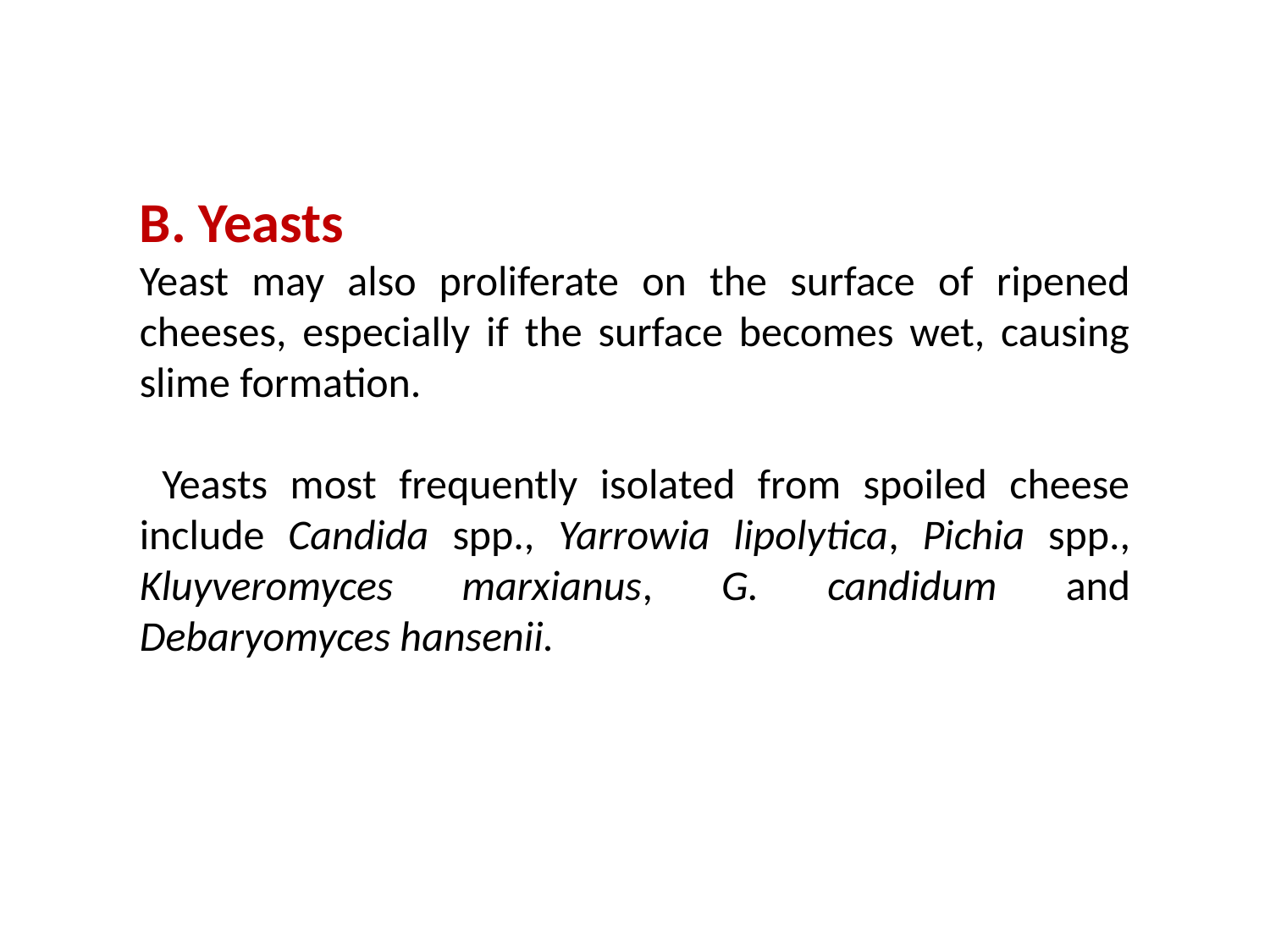

B. Yeasts
Yeast may also proliferate on the surface of ripened cheeses, especially if the surface becomes wet, causing slime formation.

 Yeasts most frequently isolated from spoiled cheese include Candida spp., Yarrowia lipolytica, Pichia spp., Kluyveromyces marxianus, G. candidum and Debaryomyces hansenii.